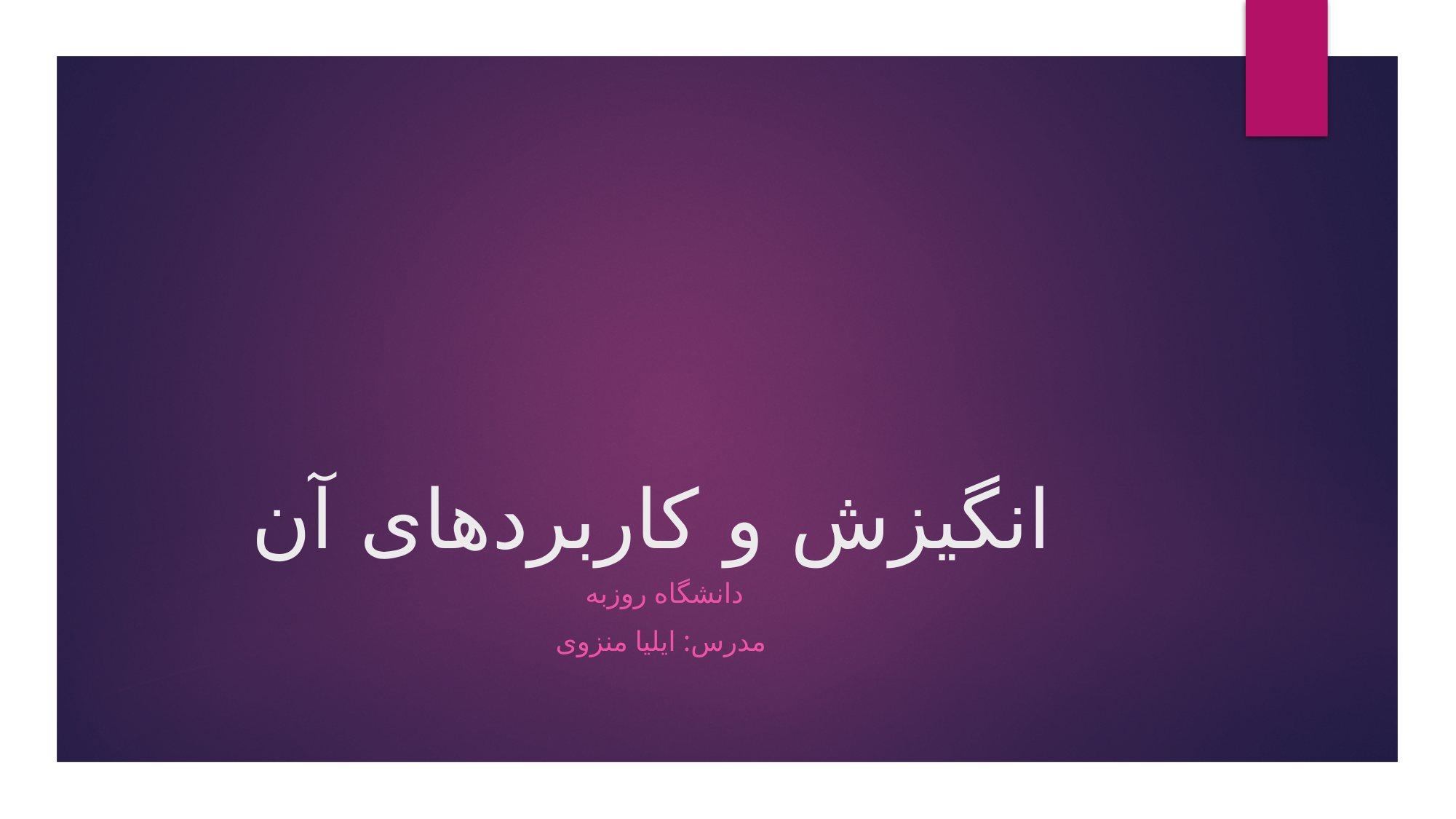

# انگیزش و کاربردهای آن
دانشگاه روزبه
مدرس: ایلیا منزوی